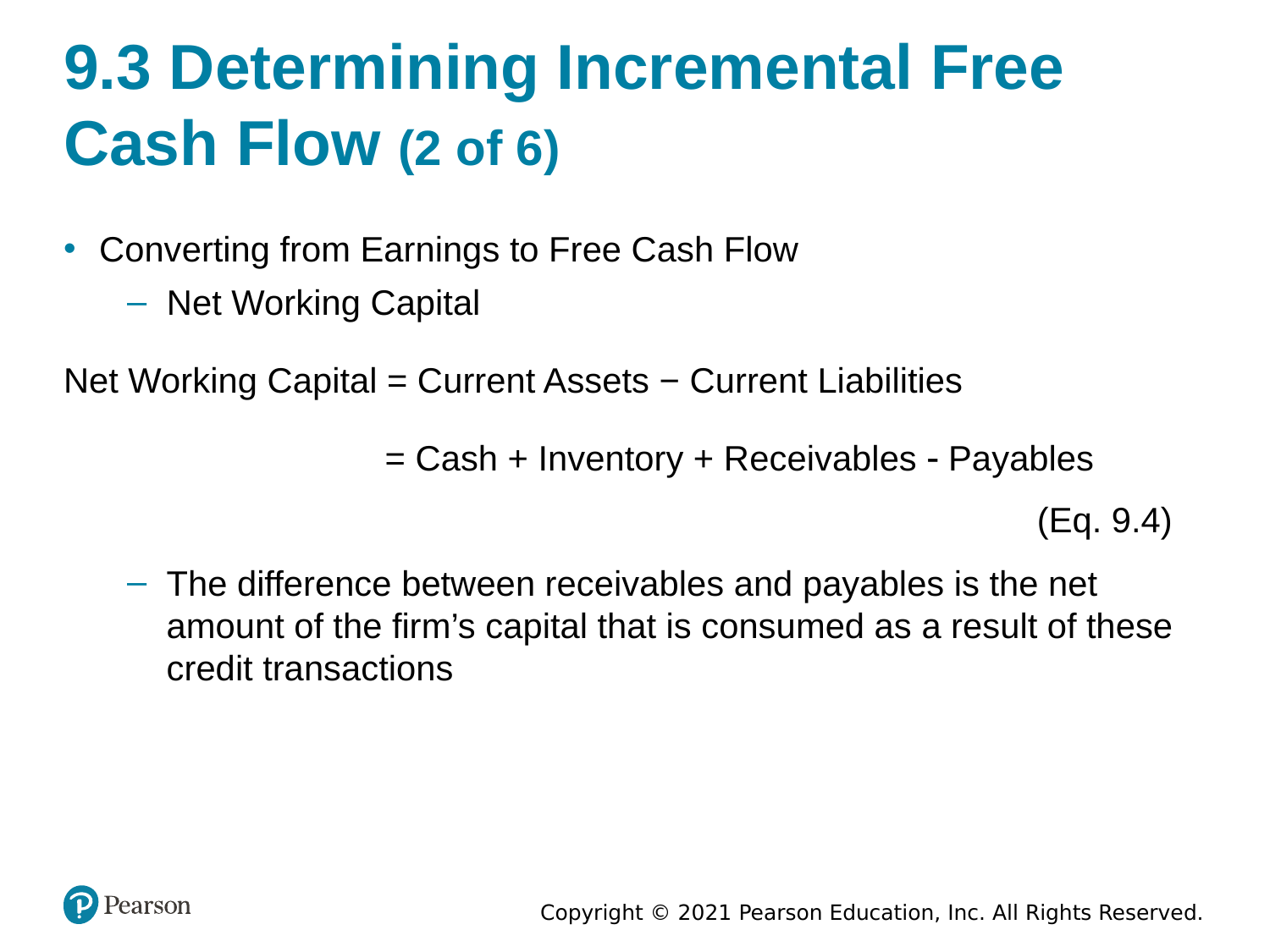

# 9.3 Determining Incremental Free Cash Flow (2 of 6)
Converting from Earnings to Free Cash Flow
Net Working Capital
Net Working Capital = Current Assets − Current Liabilities
                                 = Cash + Inventory + Receivables − Payables
(Eq. 9.4)
The difference between receivables and payables is the net amount of the firm’s capital that is consumed as a result of these credit transactions